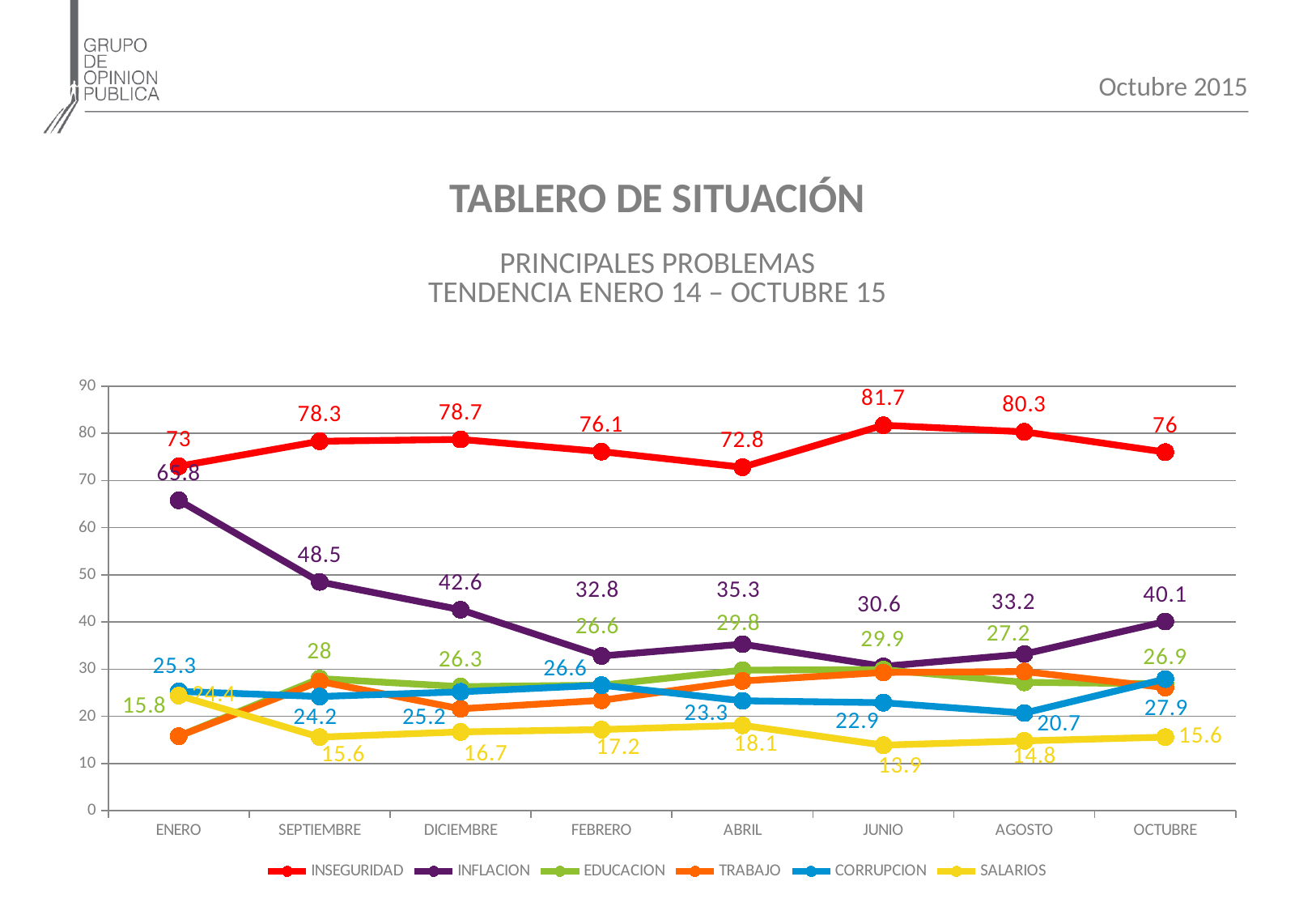

Octubre 2015
# TABLERO DE SITUACIÓN PRINCIPALES PROBLEMAS TENDENCIA ENERO 14 – OCTUBRE 15

### Chart

| Category | INSEGURIDAD | INFLACION | EDUCACION | TRABAJO | CORRUPCION | SALARIOS |
|---|---|---|---|---|---|---|
| ENERO | 73.0 | 65.8 | 15.8 | 15.8 | 25.3 | 24.4 |
| SEPTIEMBRE | 78.3 | 48.5 | 28.0 | 27.4 | 24.2 | 15.6 |
| DICIEMBRE | 78.7 | 42.6 | 26.3 | 21.6 | 25.2 | 16.7 |
| FEBRERO | 76.1 | 32.8 | 26.6 | 23.4 | 26.6 | 17.2 |
| ABRIL | 72.8 | 35.3 | 29.8 | 27.5 | 23.3 | 18.1 |
| JUNIO | 81.7 | 30.6 | 29.9 | 29.3 | 22.9 | 13.9 |
| AGOSTO | 80.3 | 33.2 | 27.2 | 29.5 | 20.7 | 14.8 |
| OCTUBRE | 76.0 | 40.1 | 26.9 | 26.1 | 27.9 | 15.6 |